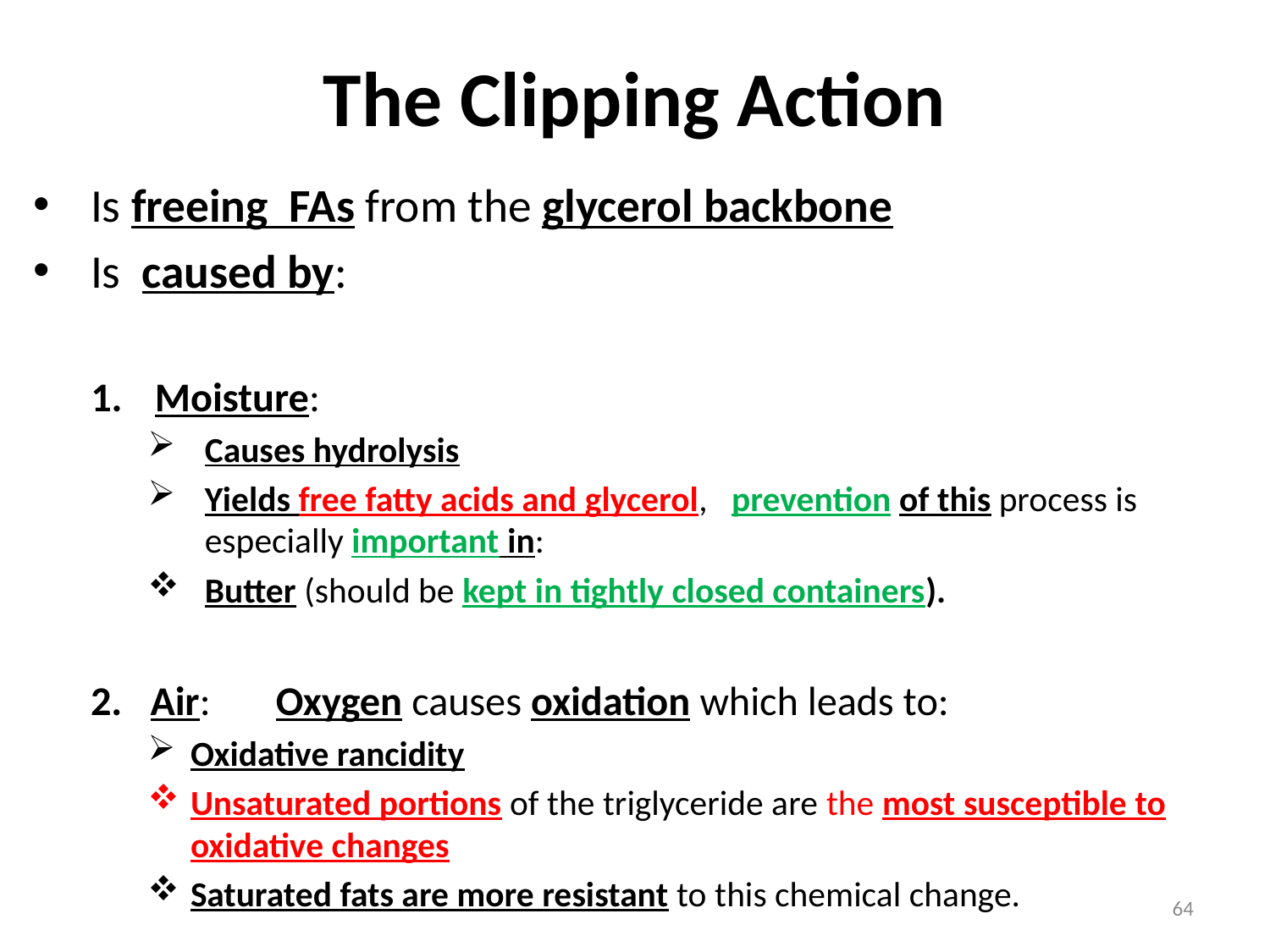

# The Clipping Action
Is freeing  FAs from the glycerol backbone
Is  caused by:

Moisture:
Causes hydrolysis
Yields free fatty acids and glycerol,   prevention of this process is especially important in:
Butter (should be kept in tightly closed containers).

2.   Air:       Oxygen causes oxidation which leads to:
Oxidative rancidity
Unsaturated portions of the triglyceride are the most susceptible to oxidative changes
Saturated fats are more resistant to this chemical change.

64